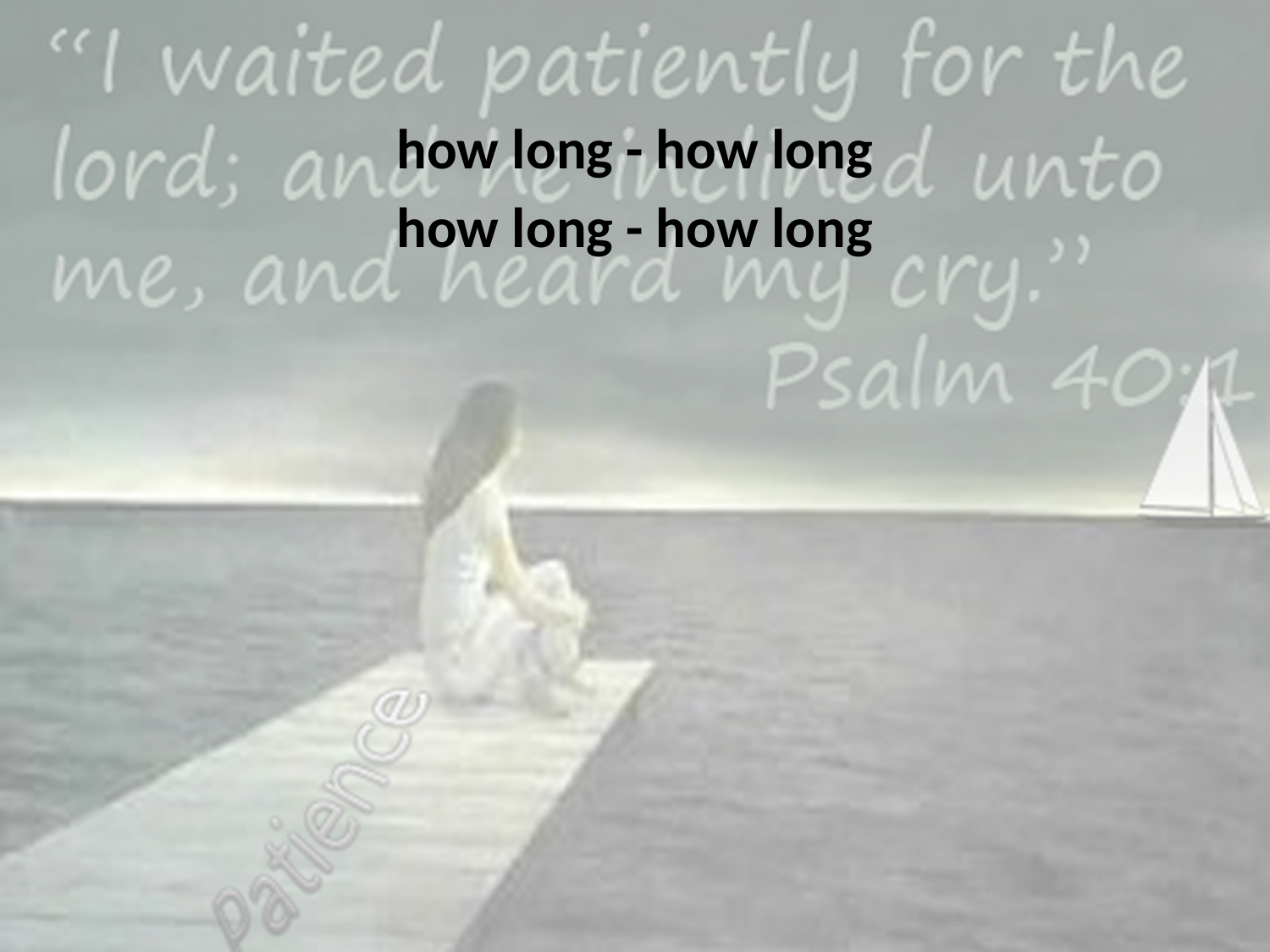

how long - how long
how long - how long